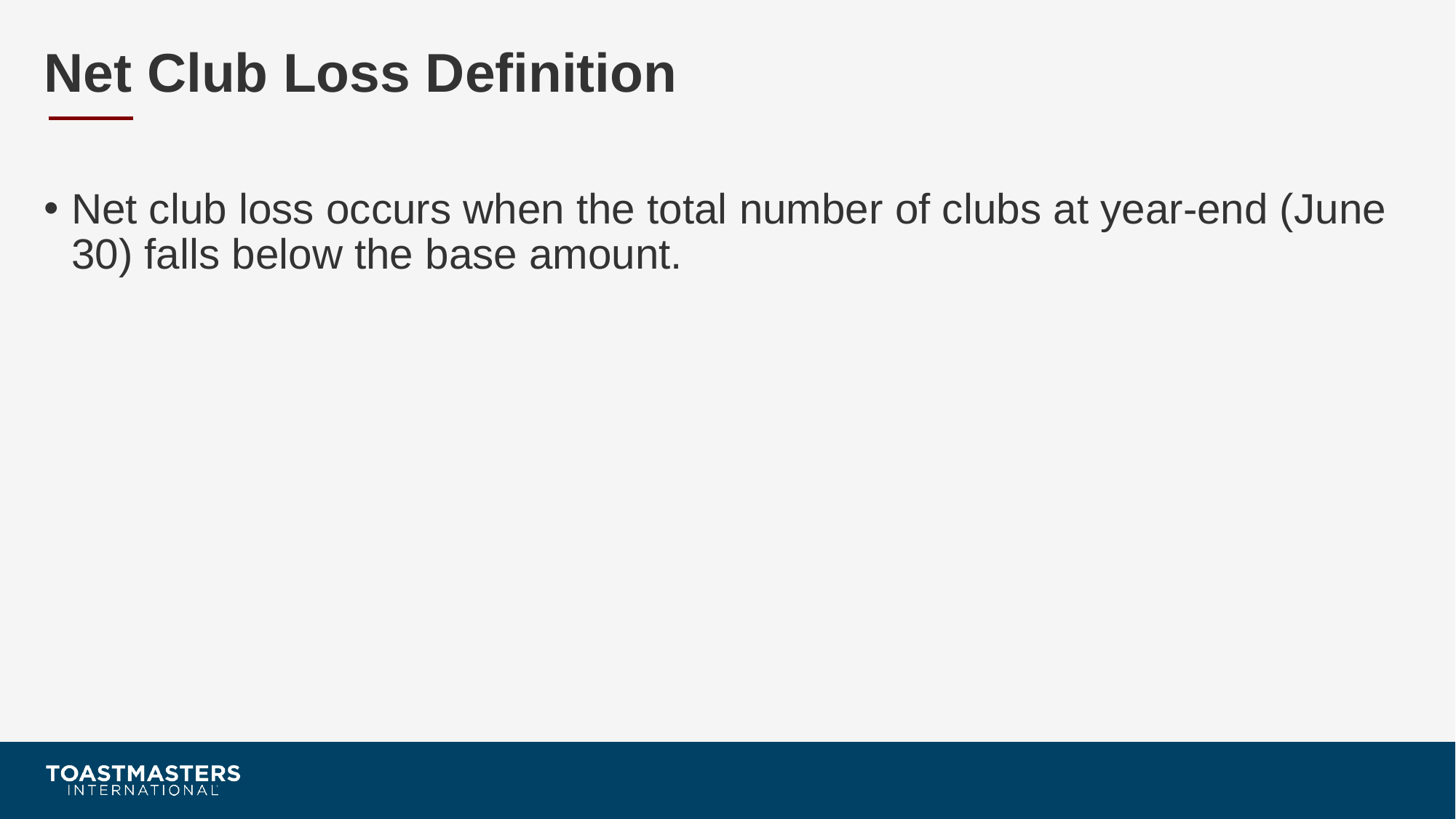

# Net Club Loss Definition
Net club loss occurs when the total number of clubs at year-end (June 30) falls below the base amount.